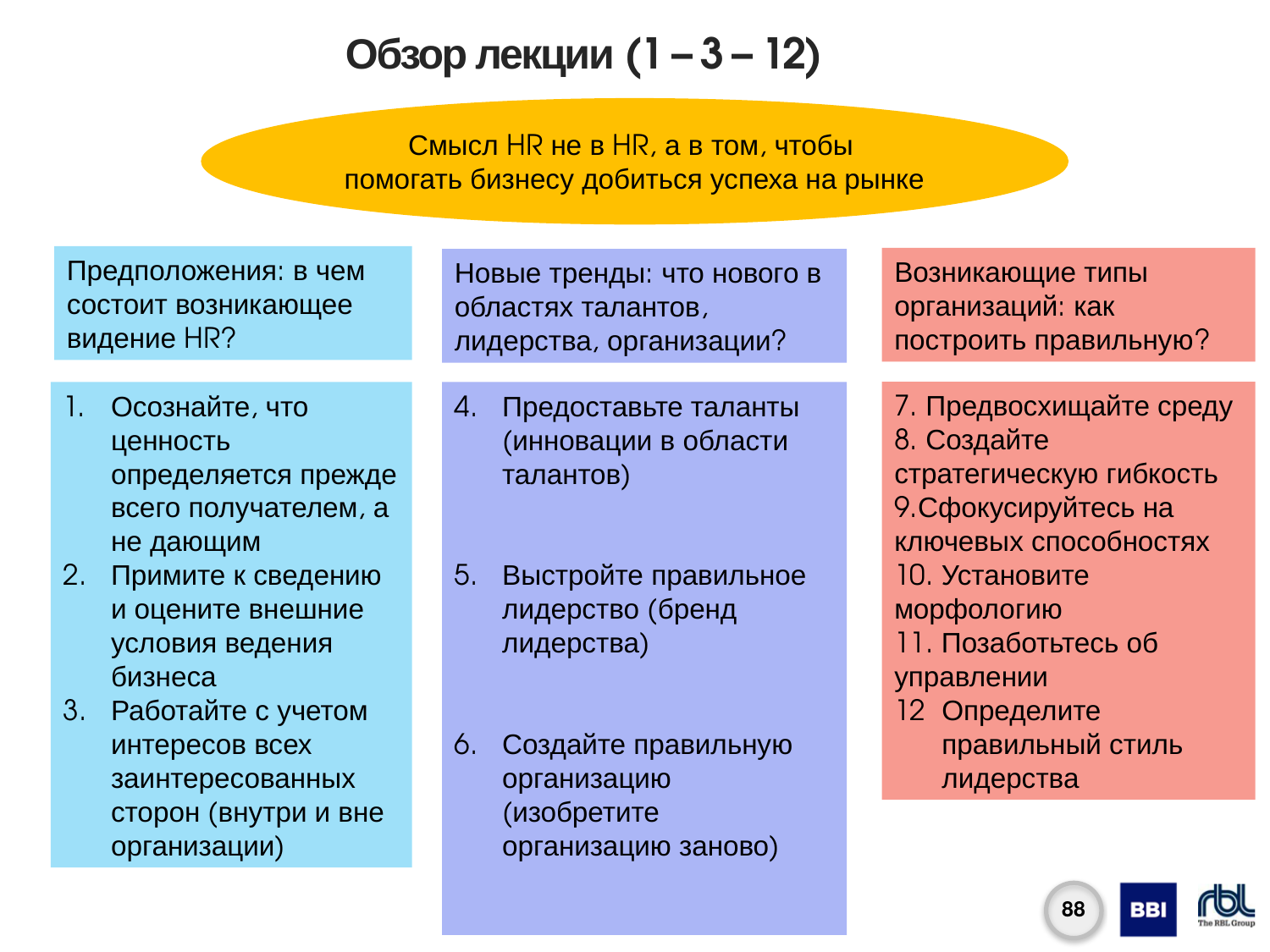

# Обзор лекции (1 – 3 – 12)
Смысл HR не в HR, а в том, чтобы
помогать бизнесу добиться успеха на рынке
Предположения: в чем состоит возникающее видение HR?
Возникающие типы организаций: как построить правильную?
Новые тренды: что нового в областях талантов, лидерства, организации?
7. Предвосхищайте среду
8. Создайте стратегическую гибкость
9.Сфокусируйтесь на ключевых способностях
10. Установите морфологию
11. Позаботьтесь об управлении
Определите правильный стиль лидерства
Осознайте, что ценность определяется прежде всего получателем, а не дающим
Примите к сведению и оцените внешние условия ведения бизнеса
Работайте с учетом интересов всех заинтересованных сторон (внутри и вне организации)
Предоставьте таланты (инновации в области талантов)

Выстройте правильное лидерство (бренд лидерства)

Создайте правильную организацию (изобретите организацию заново)